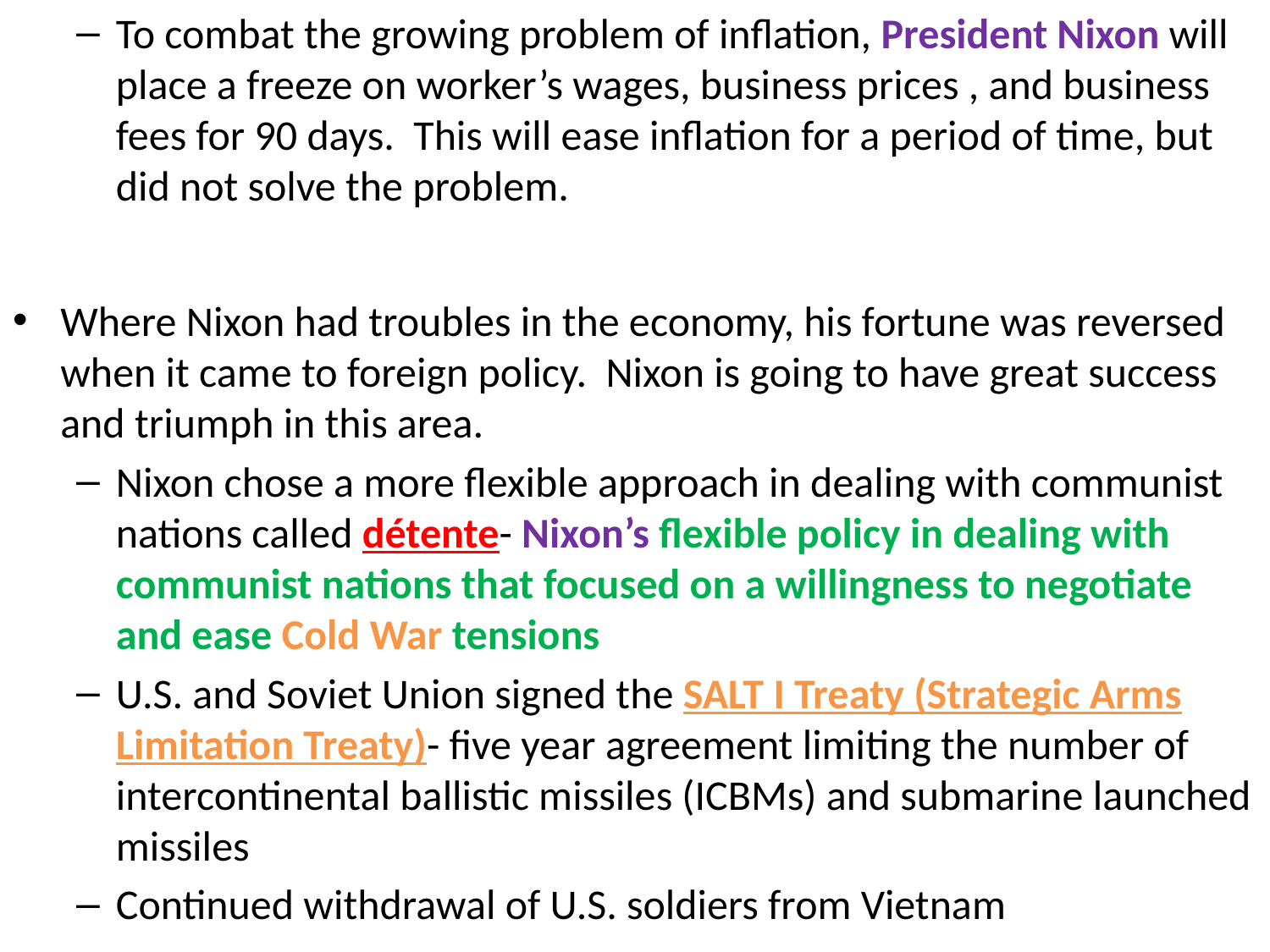

To combat the growing problem of inflation, President Nixon will place a freeze on worker’s wages, business prices , and business fees for 90 days.  This will ease inflation for a period of time, but did not solve the problem.

Where Nixon had troubles in the economy, his fortune was reversed when it came to foreign policy.  Nixon is going to have great success and triumph in this area.
Nixon chose a more flexible approach in dealing with communist nations called détente- Nixon’s flexible policy in dealing with communist nations that focused on a willingness to negotiate and ease Cold War tensions
U.S. and Soviet Union signed the SALT I Treaty (Strategic Arms Limitation Treaty)- five year agreement limiting the number of intercontinental ballistic missiles (ICBMs) and submarine launched missiles
Continued withdrawal of U.S. soldiers from Vietnam